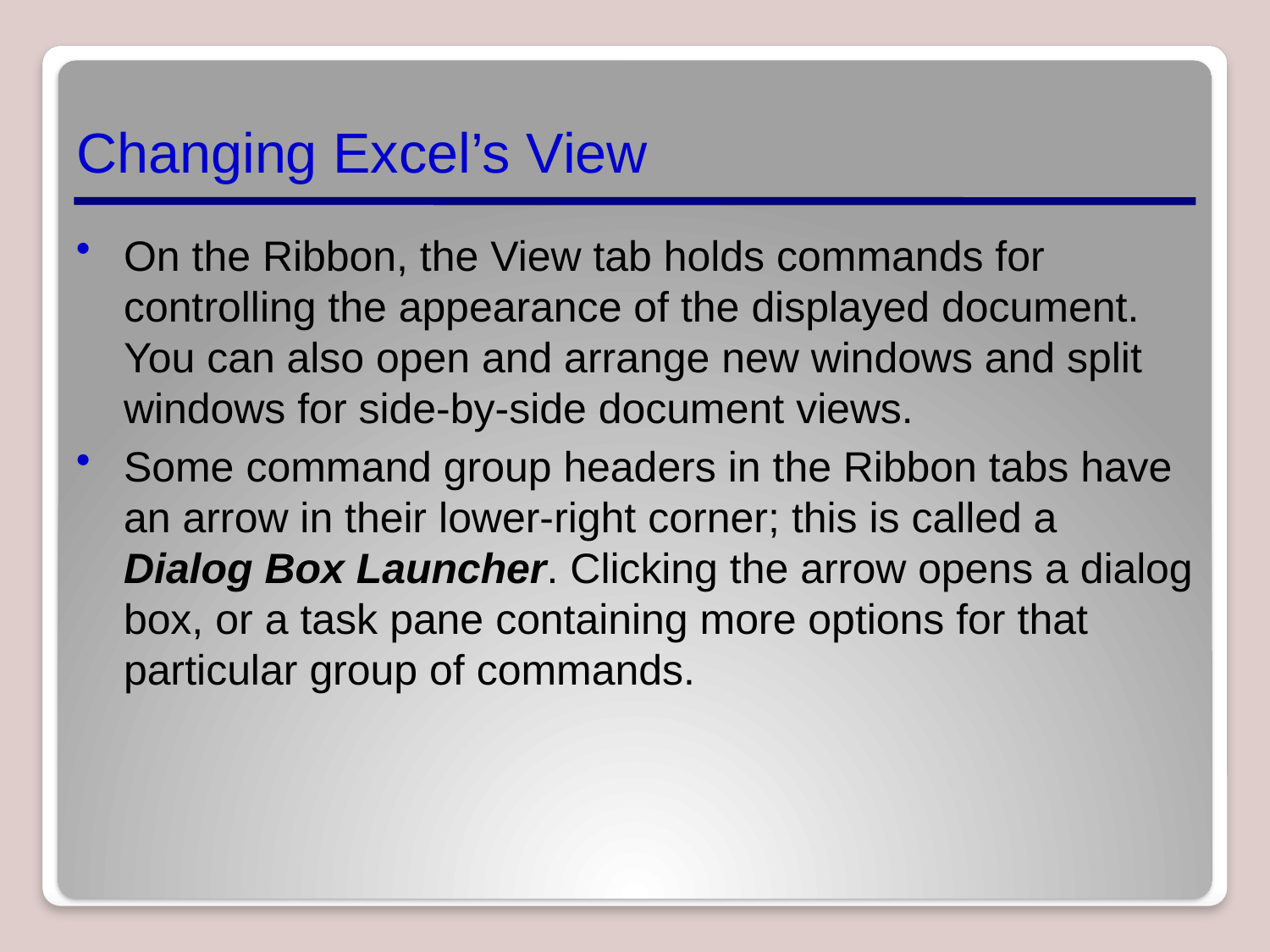

# Changing Excel’s View
On the Ribbon, the View tab holds commands for controlling the appearance of the displayed document. You can also open and arrange new windows and split windows for side-by-side document views.
Some command group headers in the Ribbon tabs have an arrow in their lower-right corner; this is called a Dialog Box Launcher. Clicking the arrow opens a dialog box, or a task pane containing more options for that particular group of commands.